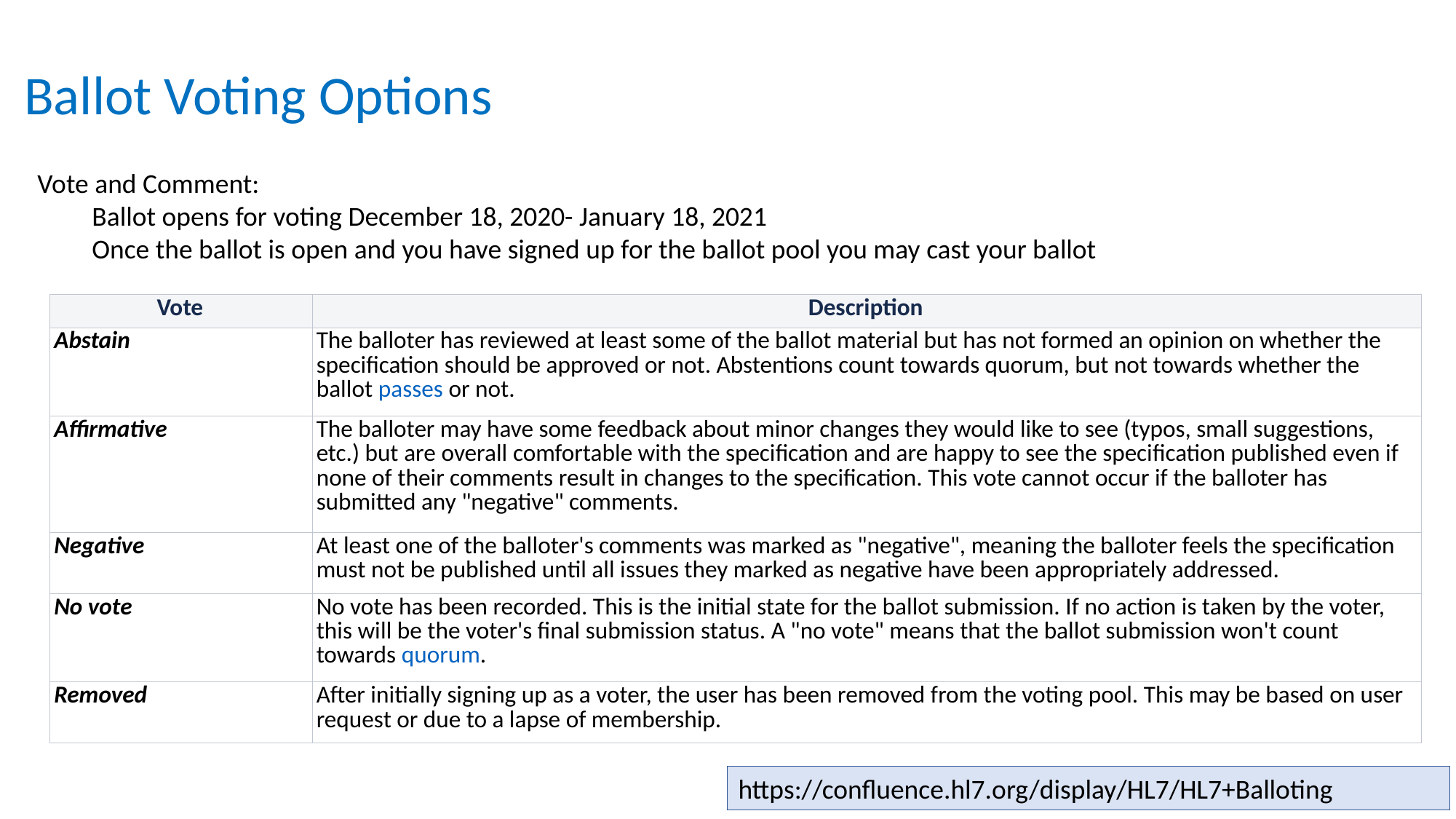

# Ballot Voting Options
Vote and Comment:
Ballot opens for voting December 18, 2020- January 18, 2021
Once the ballot is open and you have signed up for the ballot pool you may cast your ballot
| Vote | Description |
| --- | --- |
| Abstain | The balloter has reviewed at least some of the ballot material but has not formed an opinion on whether the specification should be approved or not. Abstentions count towards quorum, but not towards whether the ballot passes or not. |
| Affirmative | The balloter may have some feedback about minor changes they would like to see (typos, small suggestions, etc.) but are overall comfortable with the specification and are happy to see the specification published even if none of their comments result in changes to the specification. This vote cannot occur if the balloter has submitted any "negative" comments. |
| Negative | At least one of the balloter's comments was marked as "negative", meaning the balloter feels the specification must not be published until all issues they marked as negative have been appropriately addressed. |
| No vote | No vote has been recorded. This is the initial state for the ballot submission. If no action is taken by the voter, this will be the voter's final submission status. A "no vote" means that the ballot submission won't count towards quorum. |
| Removed | After initially signing up as a voter, the user has been removed from the voting pool. This may be based on user request or due to a lapse of membership. |
https://confluence.hl7.org/display/HL7/HL7+Balloting